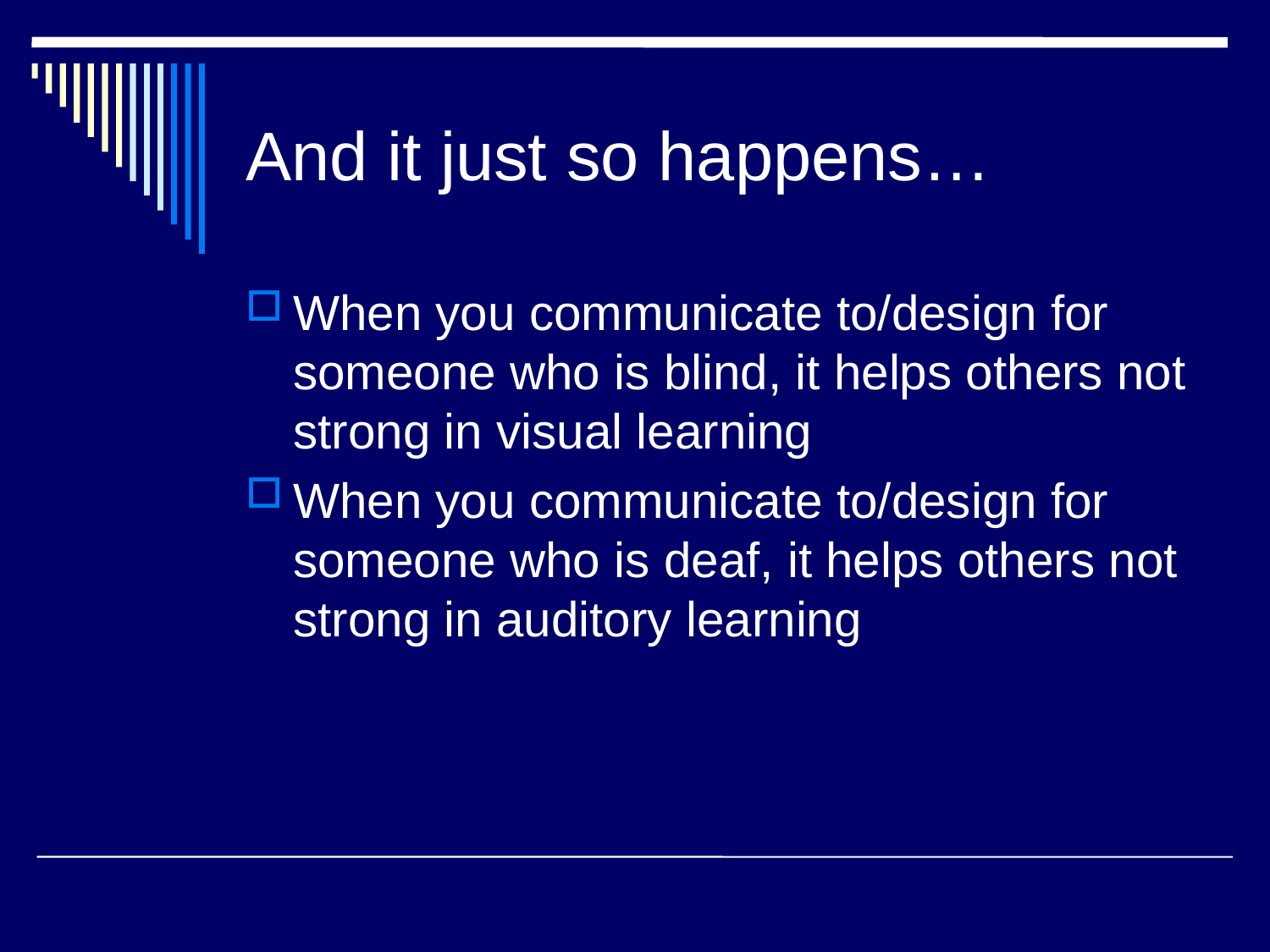

# And it just so happens…
When you communicate to/design for someone who is blind, it helps others not strong in visual learning
When you communicate to/design for someone who is deaf, it helps others not strong in auditory learning